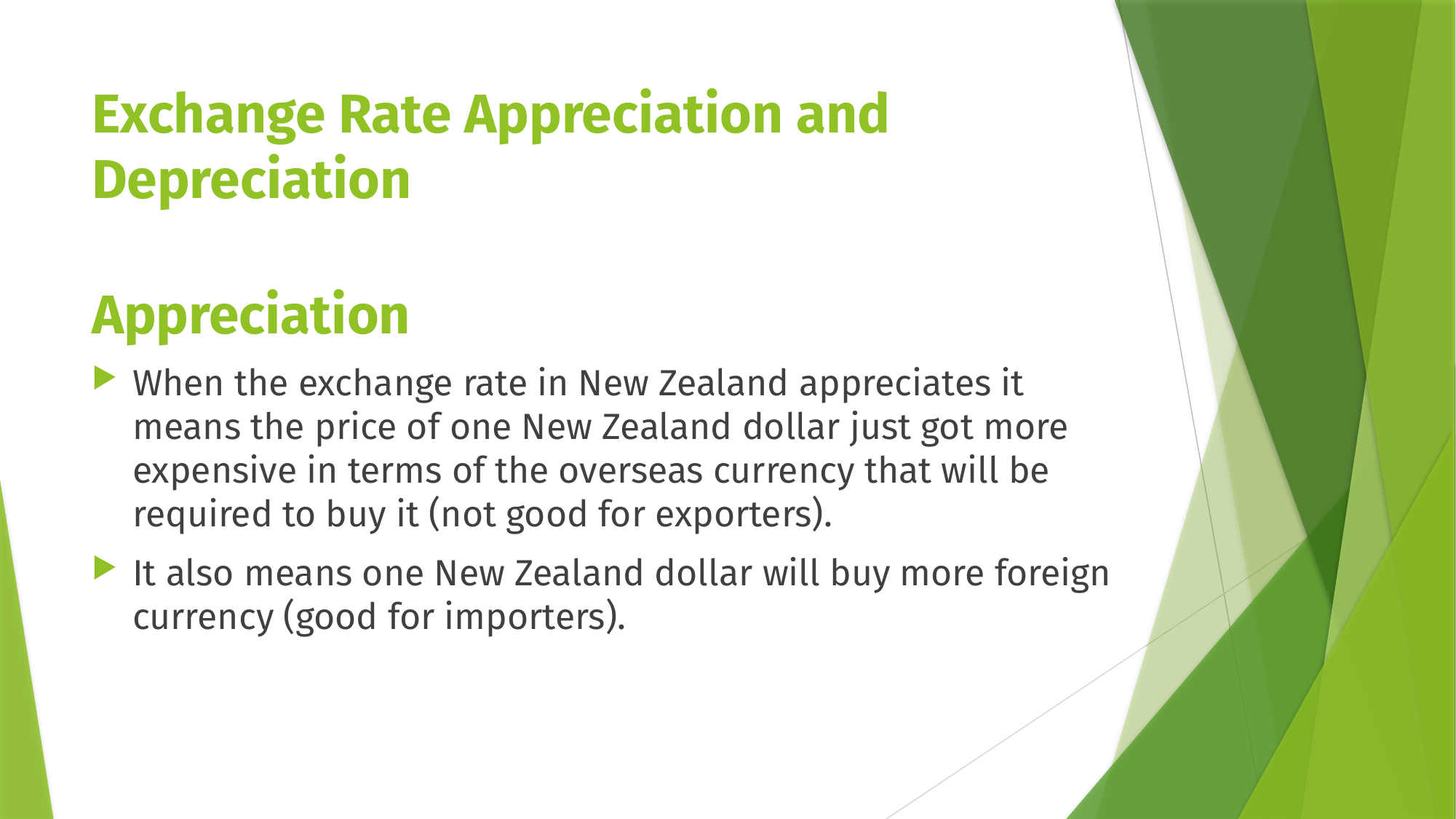

# Exchange Rate Appreciation and Depreciation
Appreciation
When the exchange rate in New Zealand appreciates it means the price of one New Zealand dollar just got more expensive in terms of the overseas currency that will be required to buy it (not good for exporters).
It also means one New Zealand dollar will buy more foreign currency (good for importers).